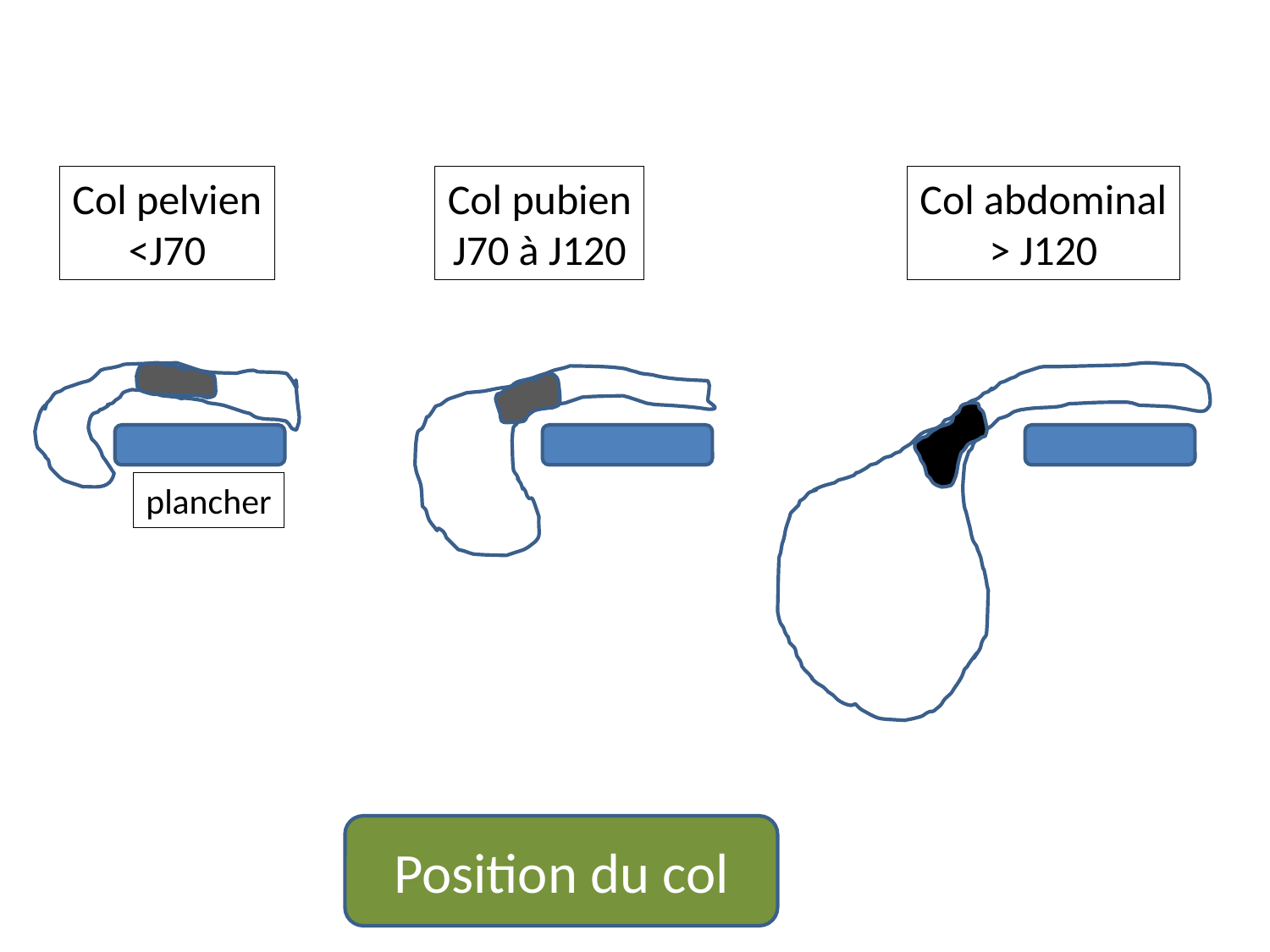

Col pelvien
<J70
Col pubien
J70 à J120
Col abdominal
> J120

plancher

Position du col